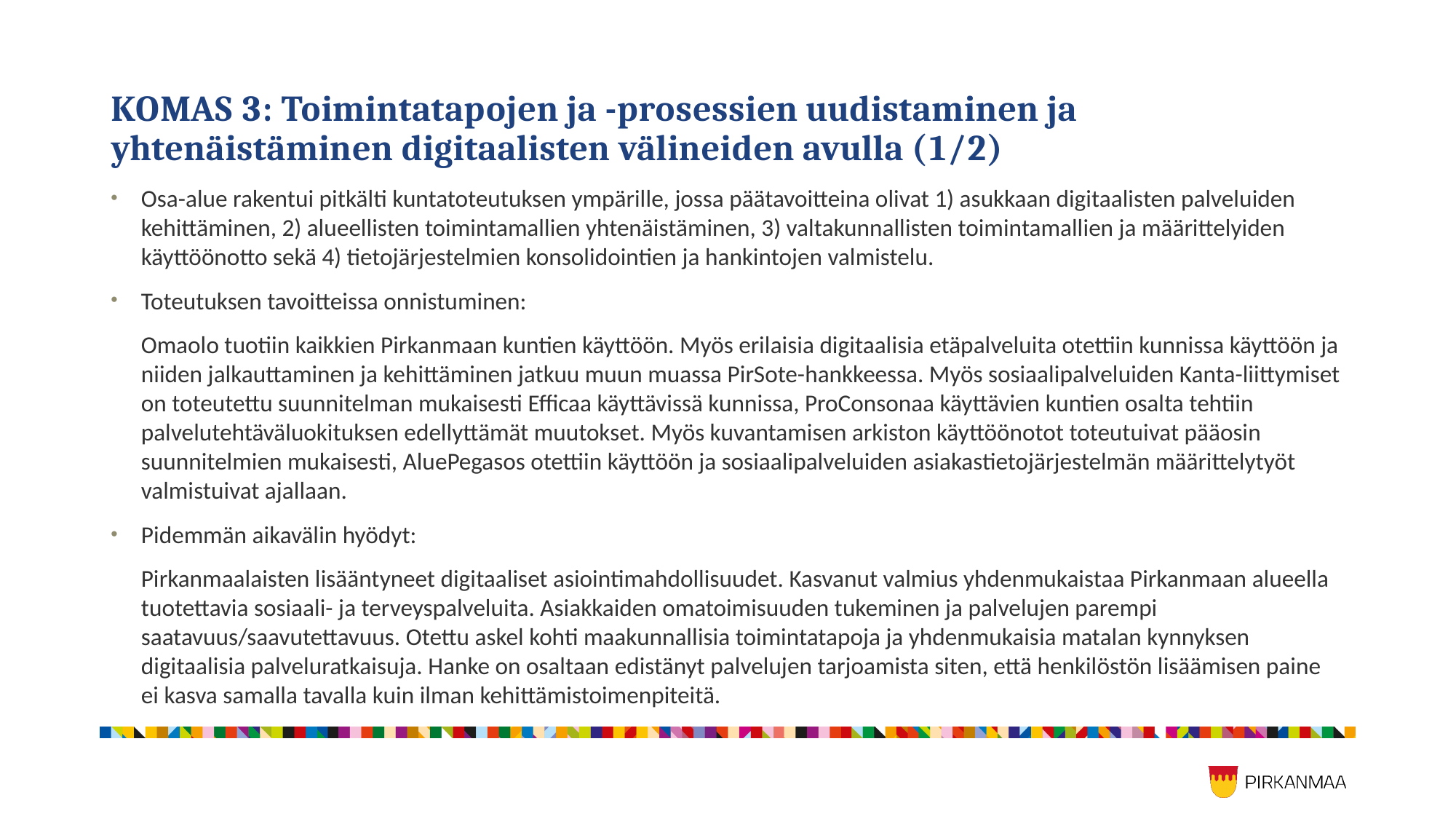

# KOMAS 3: Toimintatapojen ja -prosessien uudistaminen ja yhtenäistäminen digitaalisten välineiden avulla (1/2)
Osa-alue rakentui pitkälti kuntatoteutuksen ympärille, jossa päätavoitteina olivat 1) asukkaan digitaalisten palveluiden kehittäminen, 2) alueellisten toimintamallien yhtenäistäminen, 3) valtakunnallisten toimintamallien ja määrittelyiden käyttöönotto sekä 4) tietojärjestelmien konsolidointien ja hankintojen valmistelu.
Toteutuksen tavoitteissa onnistuminen:
Omaolo tuotiin kaikkien Pirkanmaan kuntien käyttöön. Myös erilaisia digitaalisia etäpalveluita otettiin kunnissa käyttöön ja niiden jalkauttaminen ja kehittäminen jatkuu muun muassa PirSote-hankkeessa. Myös sosiaalipalveluiden Kanta-liittymiset on toteutettu suunnitelman mukaisesti Efficaa käyttävissä kunnissa, ProConsonaa käyttävien kuntien osalta tehtiin palvelutehtäväluokituksen edellyttämät muutokset. Myös kuvantamisen arkiston käyttöönotot toteutuivat pääosin suunnitelmien mukaisesti, AluePegasos otettiin käyttöön ja sosiaalipalveluiden asiakastietojärjestelmän määrittelytyöt valmistuivat ajallaan.
Pidemmän aikavälin hyödyt:
Pirkanmaalaisten lisääntyneet digitaaliset asiointimahdollisuudet. Kasvanut valmius yhdenmukaistaa Pirkanmaan alueella tuotettavia sosiaali- ja terveyspalveluita. Asiakkaiden omatoimisuuden tukeminen ja palvelujen parempi saatavuus/saavutettavuus. Otettu askel kohti maakunnallisia toimintatapoja ja yhdenmukaisia matalan kynnyksen digitaalisia palveluratkaisuja. Hanke on osaltaan edistänyt palvelujen tarjoamista siten, että henkilöstön lisäämisen paine ei kasva samalla tavalla kuin ilman kehittämistoimenpiteitä.